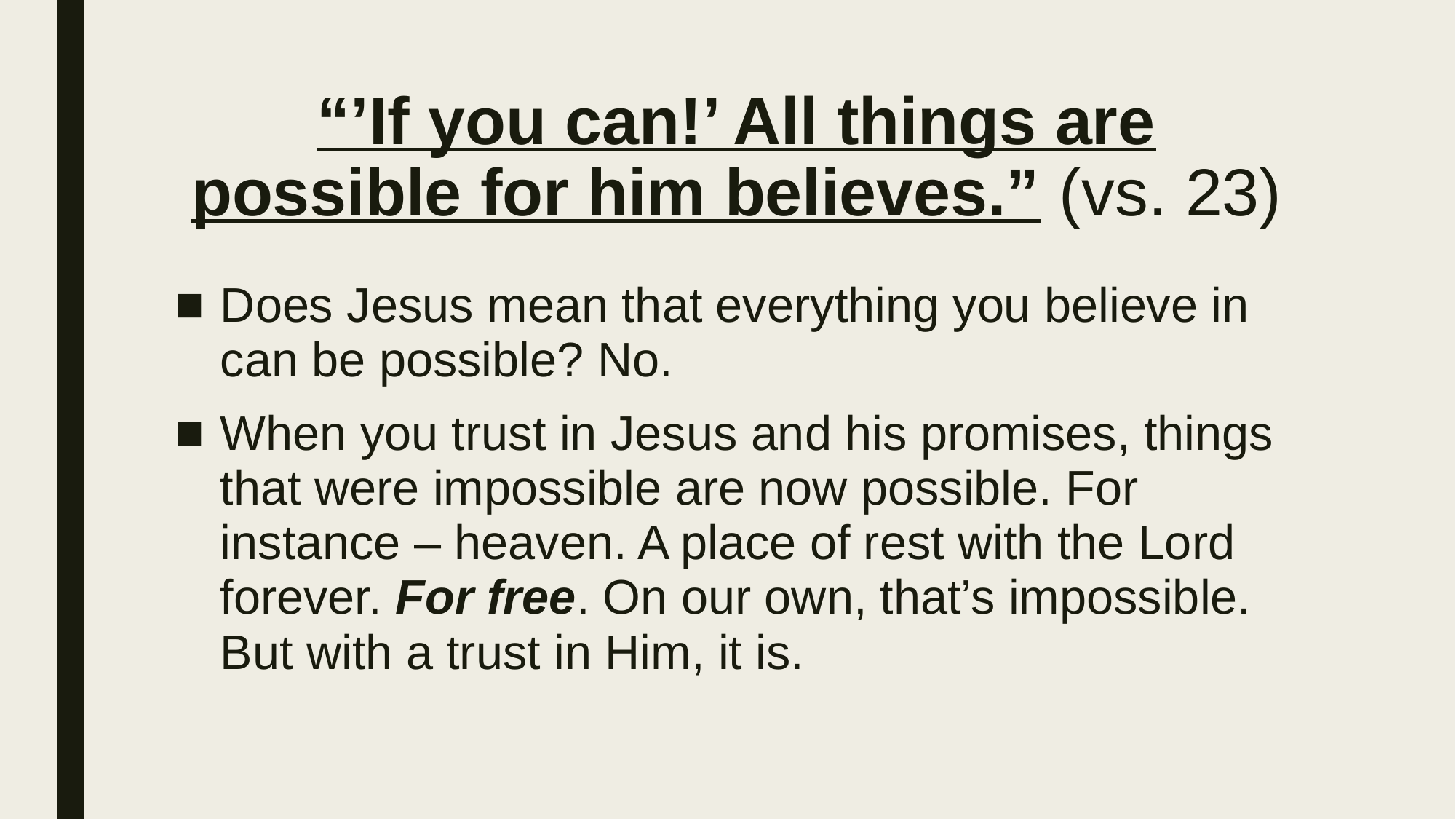

# “’If you can!’ All things are possible for him believes.” (vs. 23)
Does Jesus mean that everything you believe in can be possible? No.
When you trust in Jesus and his promises, things that were impossible are now possible. For instance – heaven. A place of rest with the Lord forever. For free. On our own, that’s impossible. But with a trust in Him, it is.